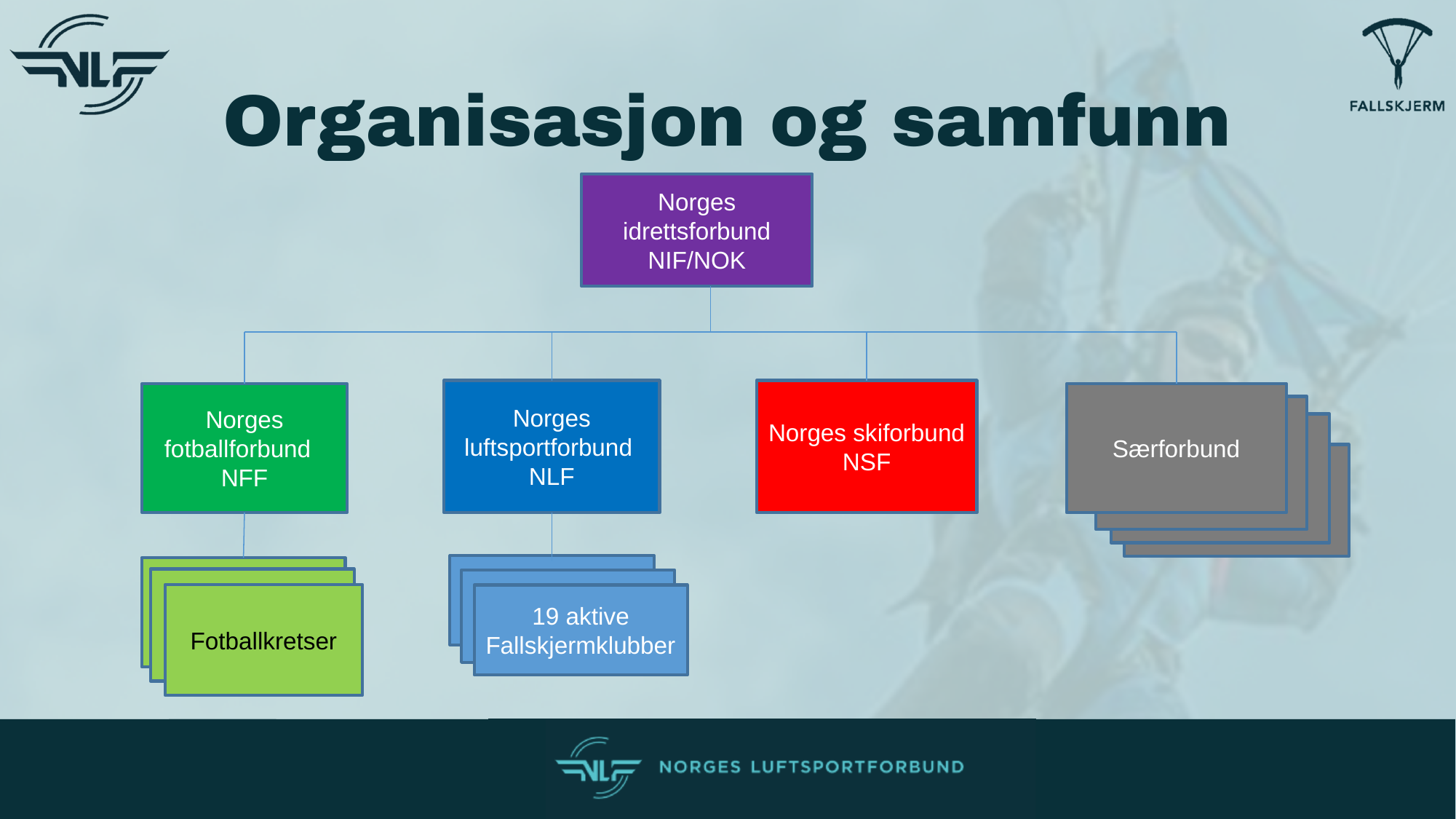

# Organisasjon og samfunn
Norges idrettsforbund NIF/NOK
Norges luftsportforbund  NLF
Norges skiforbund NSF
Norges fotballforbund   NFF
Særforbund

Fotballkrets

Fotballkretser
19 aktive Fallskjermklubber